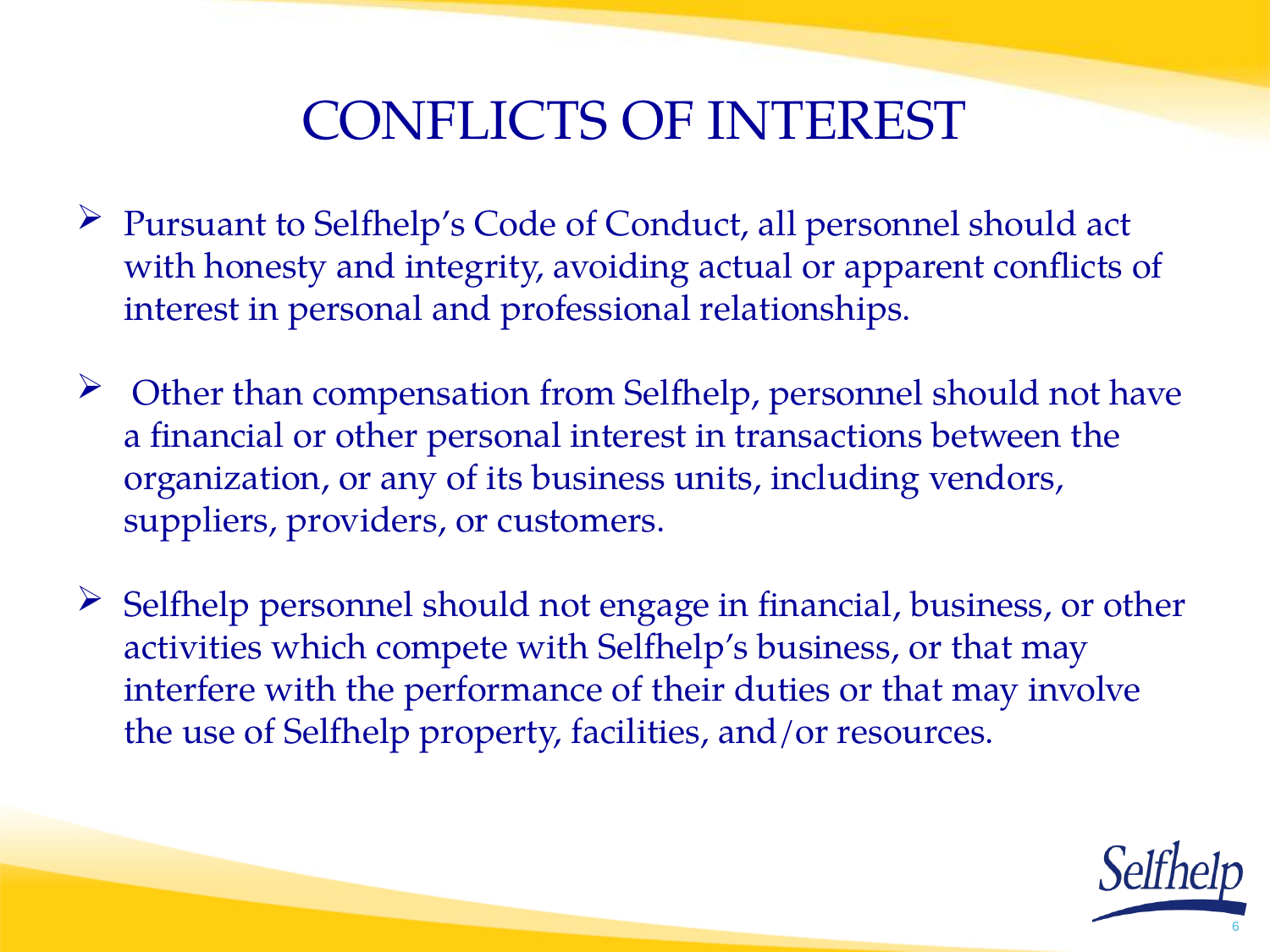

# CONFLICTS OF INTEREST
Pursuant to Selfhelp’s Code of Conduct, all personnel should act with honesty and integrity, avoiding actual or apparent conflicts of interest in personal and professional relationships.

 Other than compensation from Selfhelp, personnel should not have a financial or other personal interest in transactions between the organization, or any of its business units, including vendors, suppliers, providers, or customers.

Selfhelp personnel should not engage in financial, business, or other activities which compete with Selfhelp’s business, or that may interfere with the performance of their duties or that may involve the use of Selfhelp property, facilities, and/or resources.

6